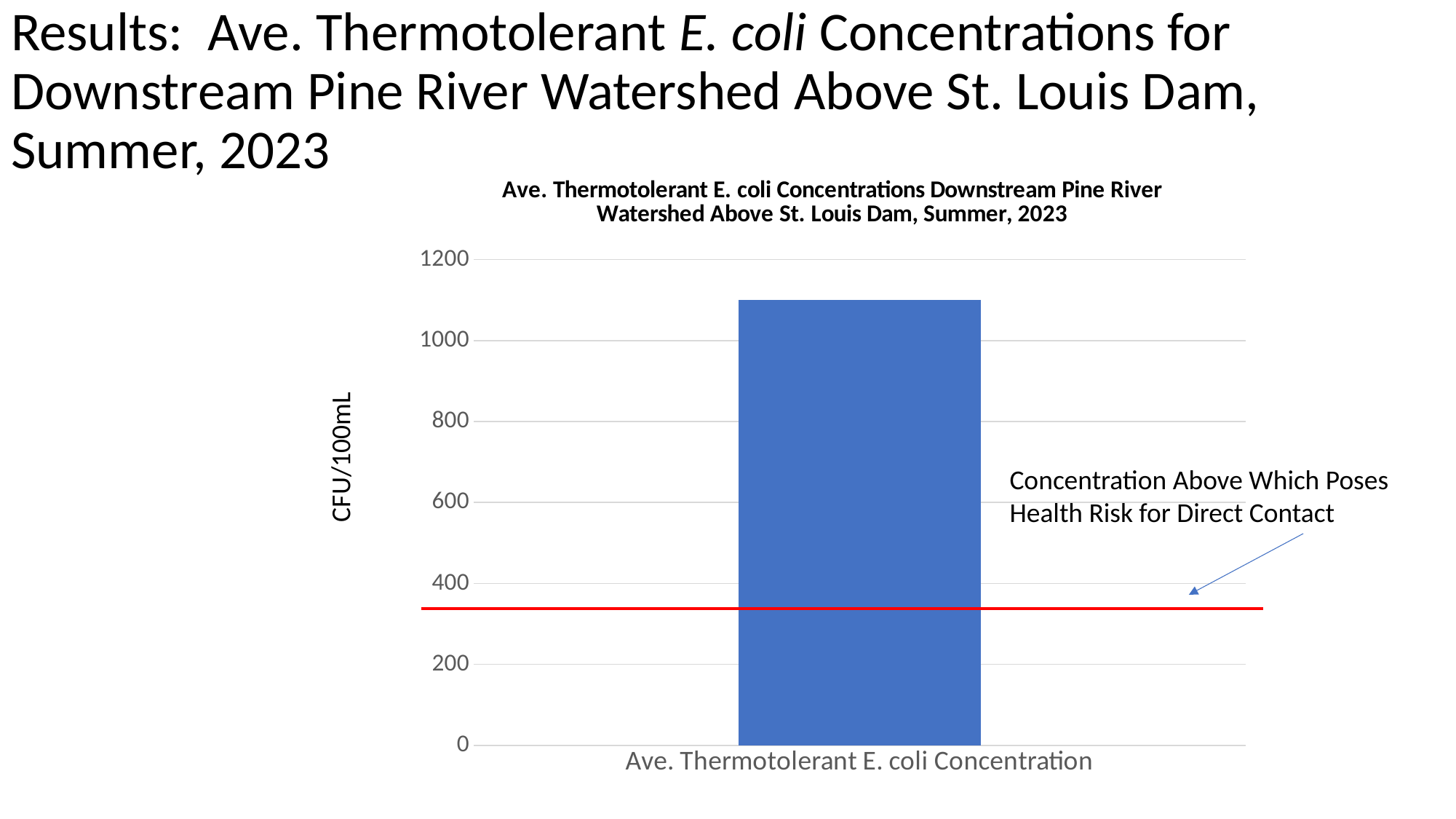

# Results:  Ave. Thermotolerant E. coli Concentrations for Downstream Pine River Watershed Above St. Louis Dam, Summer, 2023

### Chart: Ave. Thermotolerant E. coli Concentrations Downstream Pine River Watershed Above St. Louis Dam, Summer, 2023

| Category | Downstream Sites |
|---|---|
| Ave. Thermotolerant E. coli Concentration | 1100.0 |
CFU/100mL
Concentration Above Which Poses
Health Risk for Direct Contact